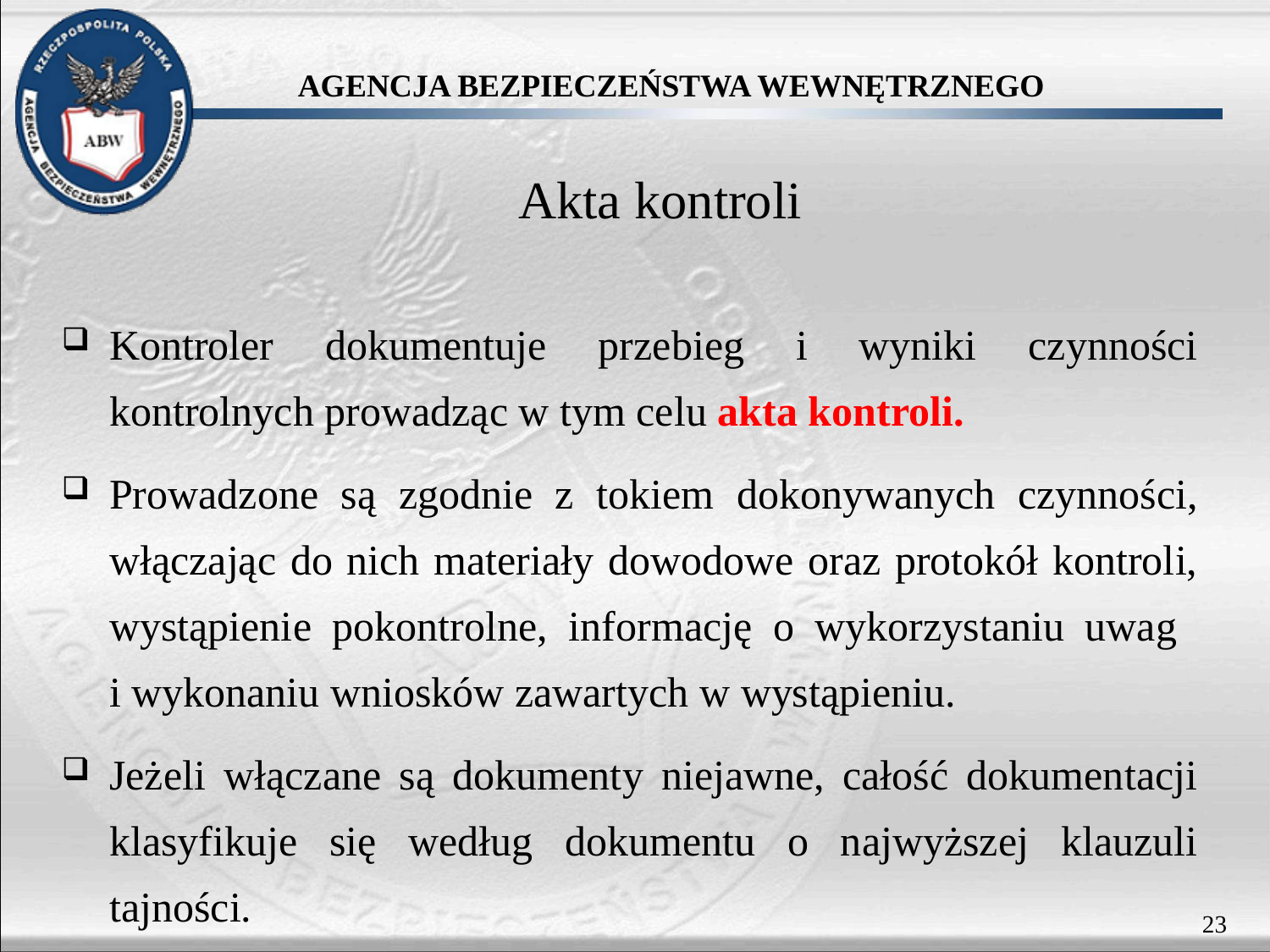

# Akta kontroli
Kontroler dokumentuje przebieg i wyniki czynności kontrolnych prowadząc w tym celu akta kontroli.
Prowadzone są zgodnie z tokiem dokonywanych czynności, włączając do nich materiały dowodowe oraz protokół kontroli, wystąpienie pokontrolne, informację o wykorzystaniu uwag
i wykonaniu wniosków zawartych w wystąpieniu.
Jeżeli włączane są dokumenty niejawne, całość dokumentacji klasyfikuje się według dokumentu o najwyższej klauzuli tajności.
23